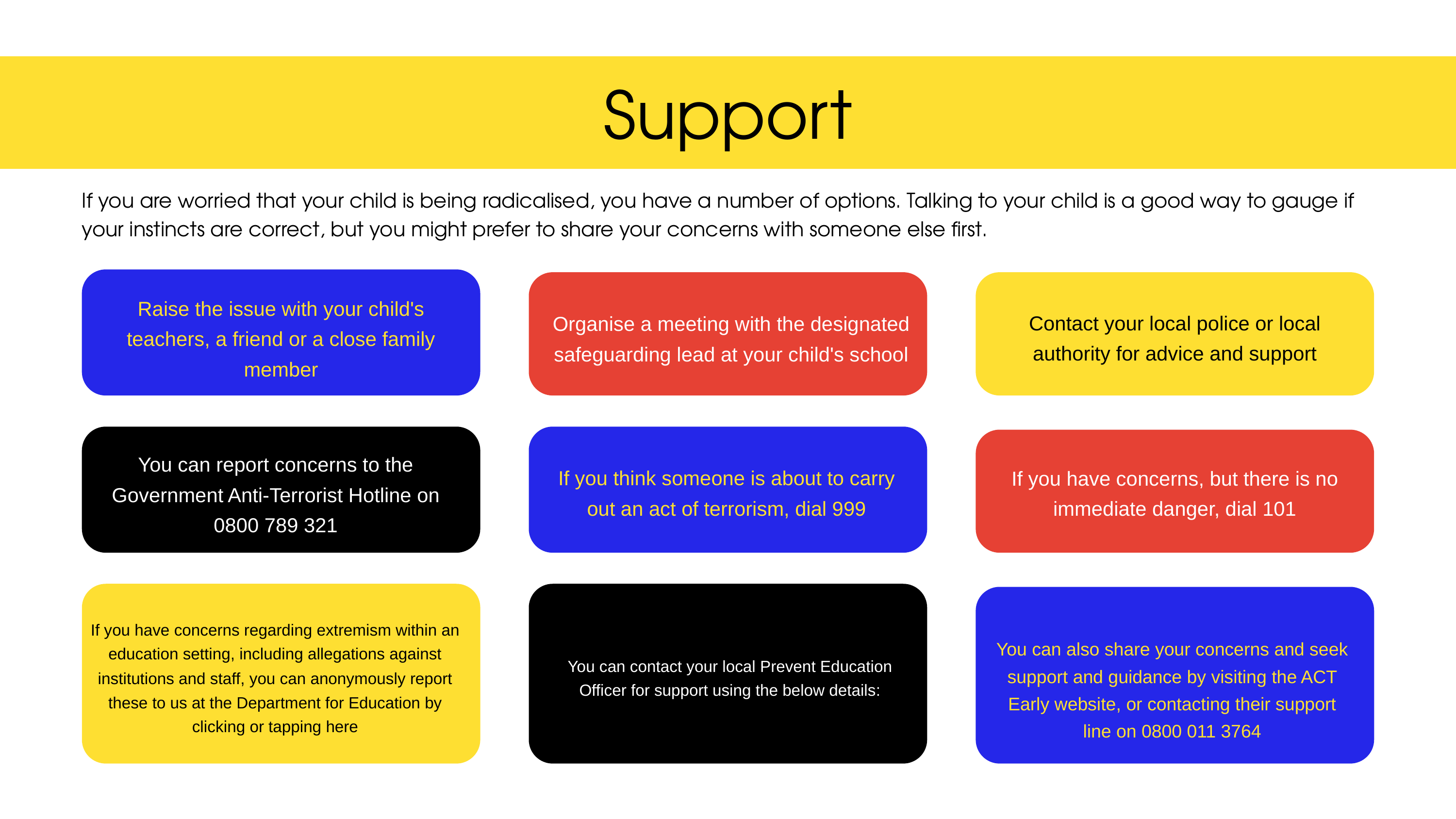

Support
If you are worried that your child is being radicalised, you have a number of options. Talking to your child is a good way to gauge if your instincts are correct, but you might prefer to share your concerns with someone else first.

Contact your local police or local authority for advice and support

Raise the issue with your child's teachers, a friend or a close family member

Organise a meeting with the designated safeguarding lead at your child's school

If you think someone is about to carry out an act of terrorism, dial 999

If you have concerns, but there is no immediate danger, dial 101

You can report concerns to the Government Anti-Terrorist Hotline on 0800 789 321

If you have concerns regarding extremism within an education setting, including allegations against institutions and staff, you can anonymously report these to us at the Department for Education by clicking or tapping here

You can contact your local Prevent Education Officer for support using the below details:

You can also share your concerns and seek support and guidance by visiting the ACT Early website, or contacting their support line on 0800 011 3764